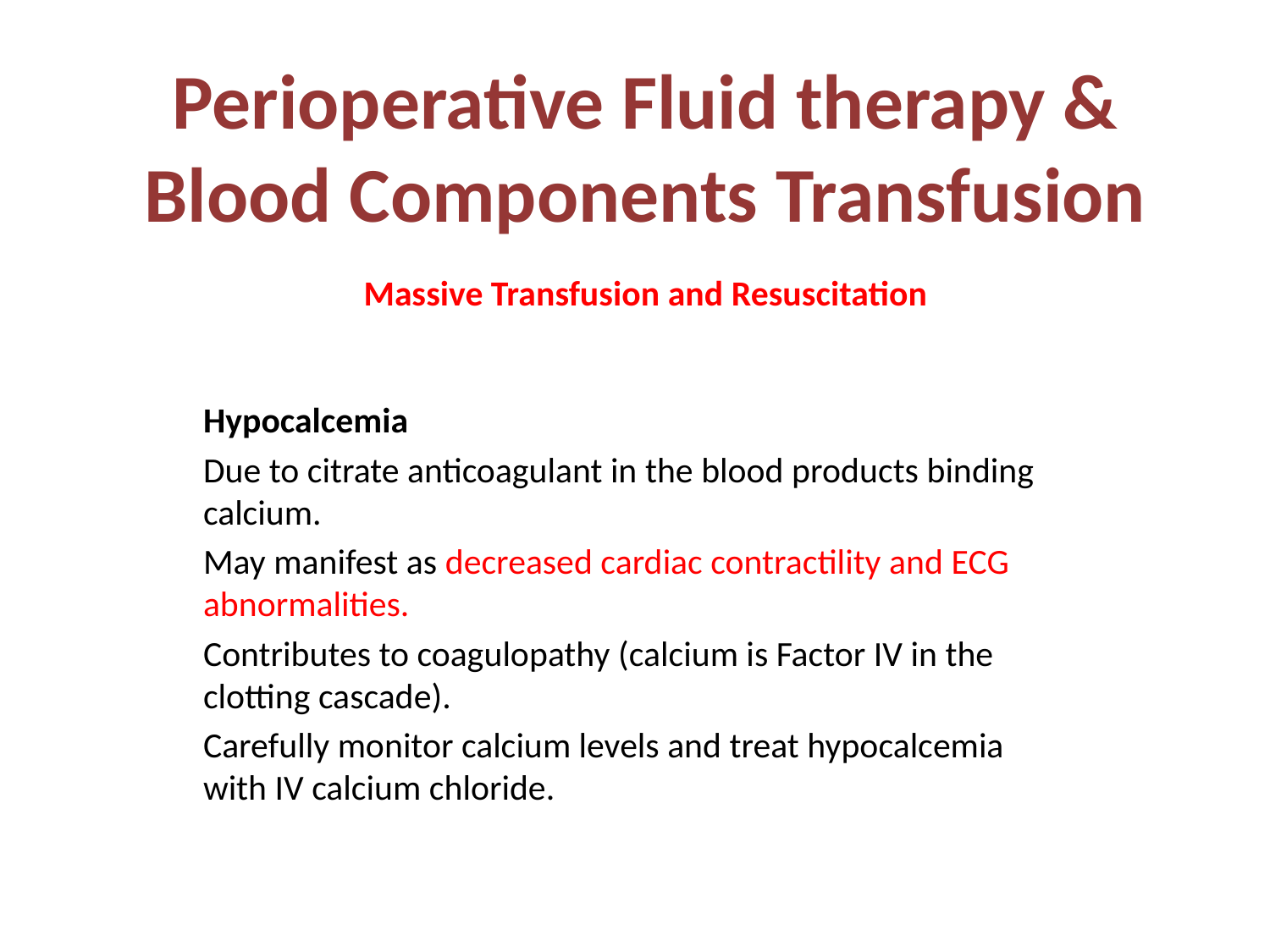

# Perioperative Fluid therapy & Blood Components Transfusion
Massive Transfusion and Resuscitation
Hypocalcemia
Due to citrate anticoagulant in the blood products binding calcium.
May manifest as decreased cardiac contractility and ECG abnormalities.
Contributes to coagulopathy (calcium is Factor IV in the clotting cascade).
Carefully monitor calcium levels and treat hypocalcemia with IV calcium chloride.